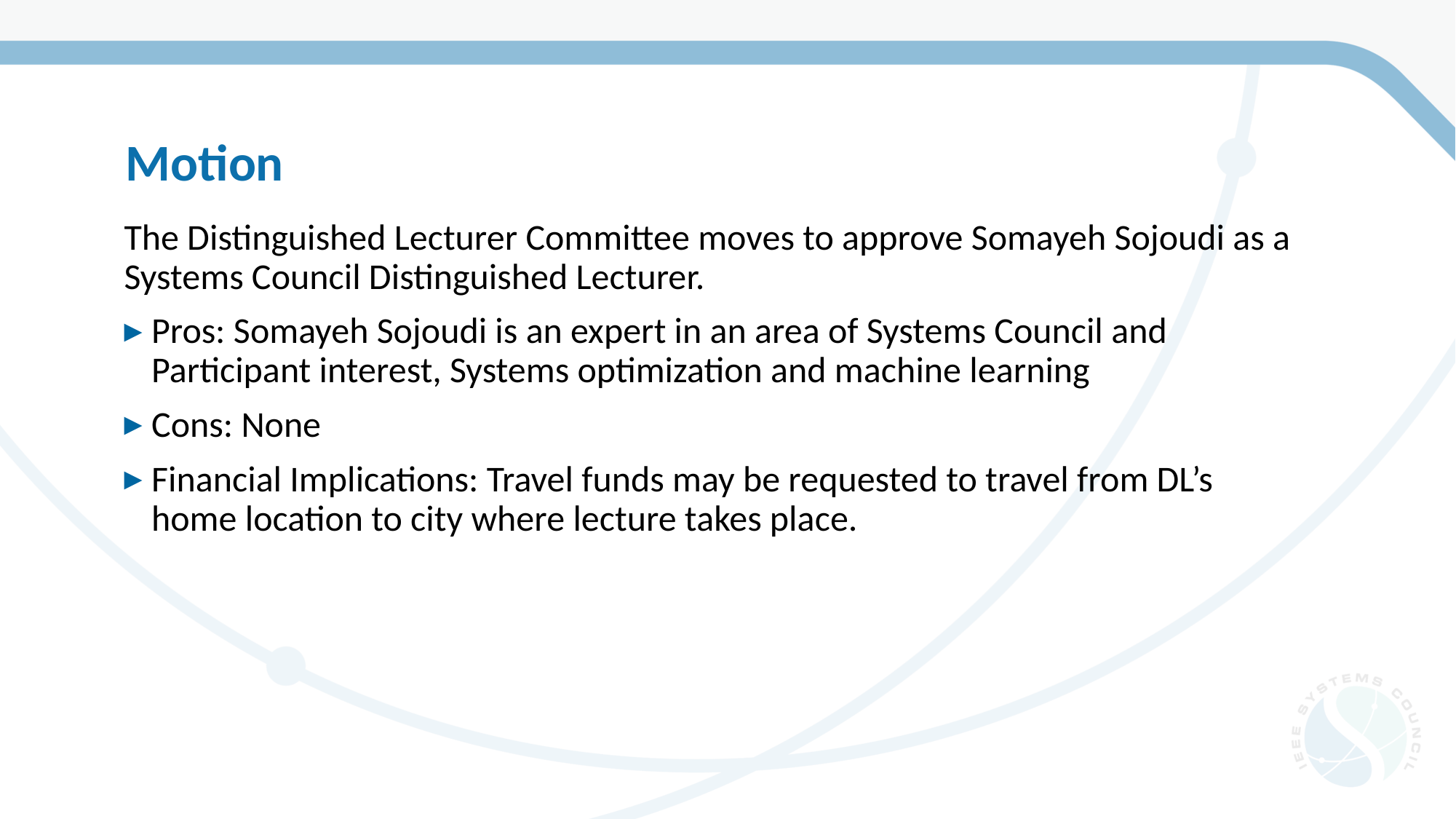

Motion
The Distinguished Lecturer Committee moves to approve Somayeh Sojoudi as a Systems Council Distinguished Lecturer.
Pros: Somayeh Sojoudi is an expert in an area of Systems Council and Participant interest, Systems optimization and machine learning
Cons: None
Financial Implications: Travel funds may be requested to travel from DL’s home location to city where lecture takes place.